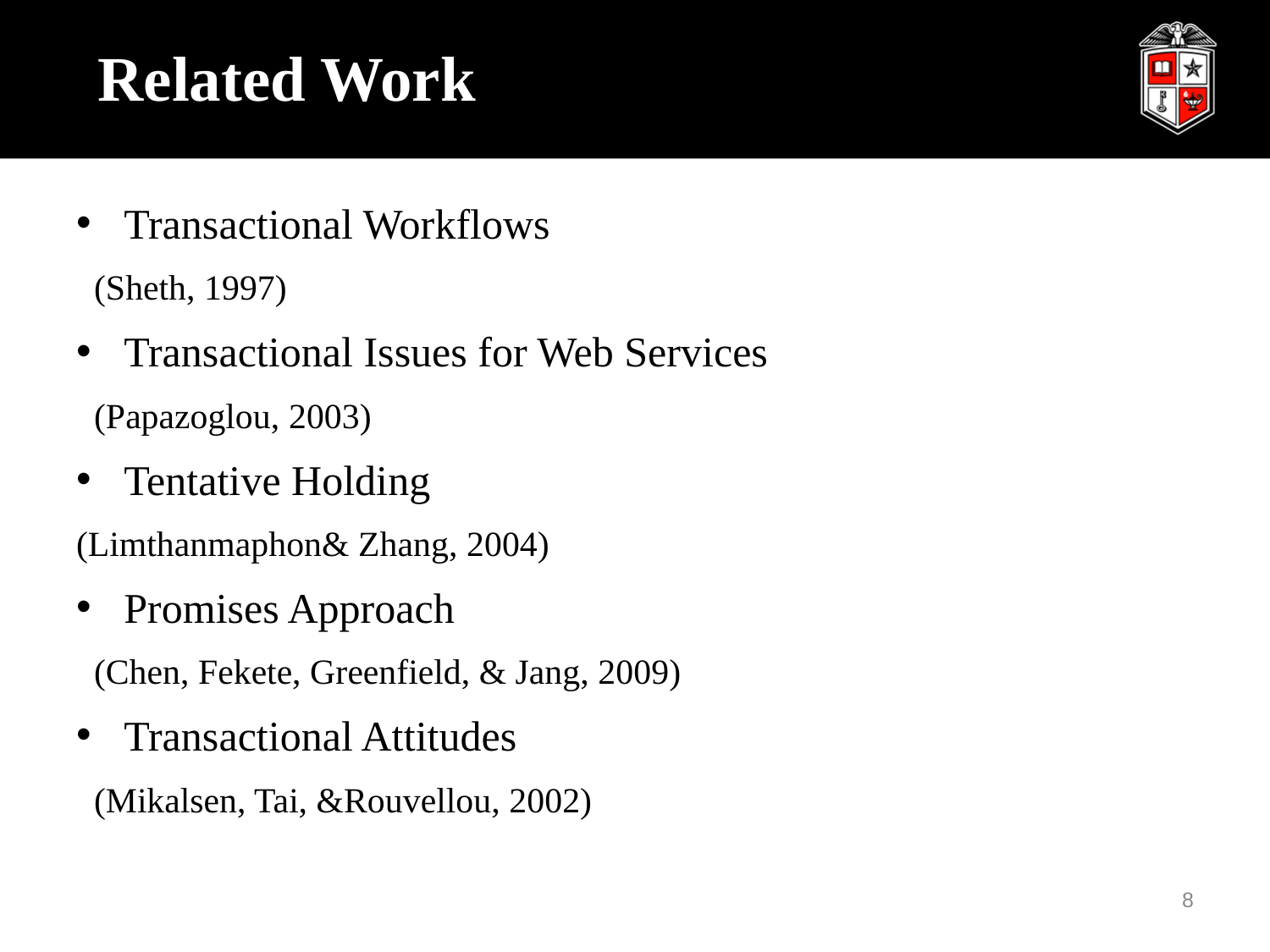

# Related Work
Transactional Workflows
  (Sheth, 1997)
Transactional Issues for Web Services
  (Papazoglou, 2003)
Tentative Holding
(Limthanmaphon& Zhang, 2004)
Promises Approach
  (Chen, Fekete, Greenfield, & Jang, 2009)
Transactional Attitudes
  (Mikalsen, Tai, &Rouvellou, 2002)
8